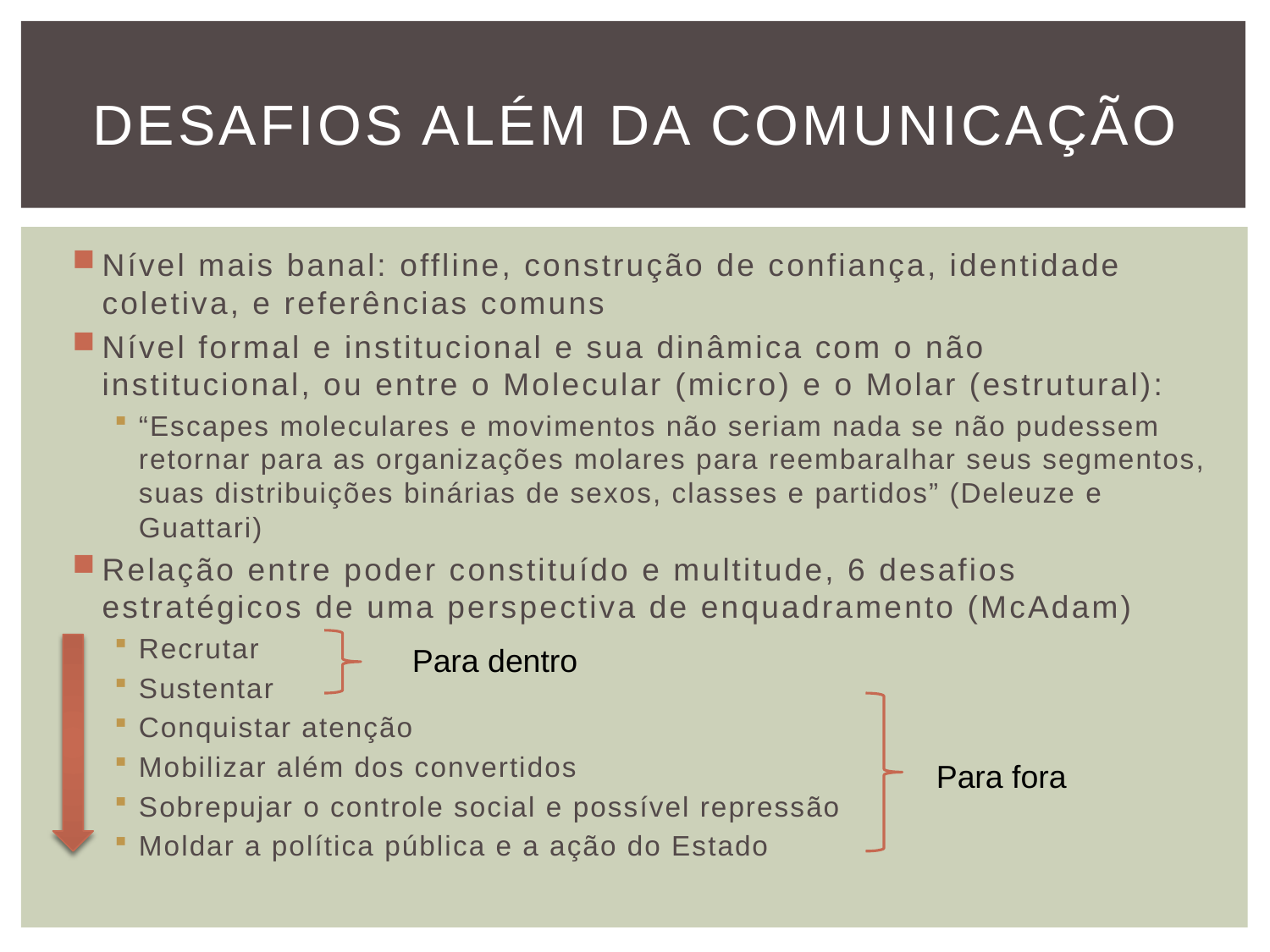

# Desafios além da comunicação
Nível mais banal: offline, construção de confiança, identidade coletiva, e referências comuns
Nível formal e institucional e sua dinâmica com o não institucional, ou entre o Molecular (micro) e o Molar (estrutural):
“Escapes moleculares e movimentos não seriam nada se não pudessem retornar para as organizações molares para reembaralhar seus segmentos, suas distribuições binárias de sexos, classes e partidos” (Deleuze e Guattari)
Relação entre poder constituído e multitude, 6 desafios estratégicos de uma perspectiva de enquadramento (McAdam)
Recrutar
Sustentar
Conquistar atenção
Mobilizar além dos convertidos
Sobrepujar o controle social e possível repressão
Moldar a política pública e a ação do Estado

Para dentro

Para fora